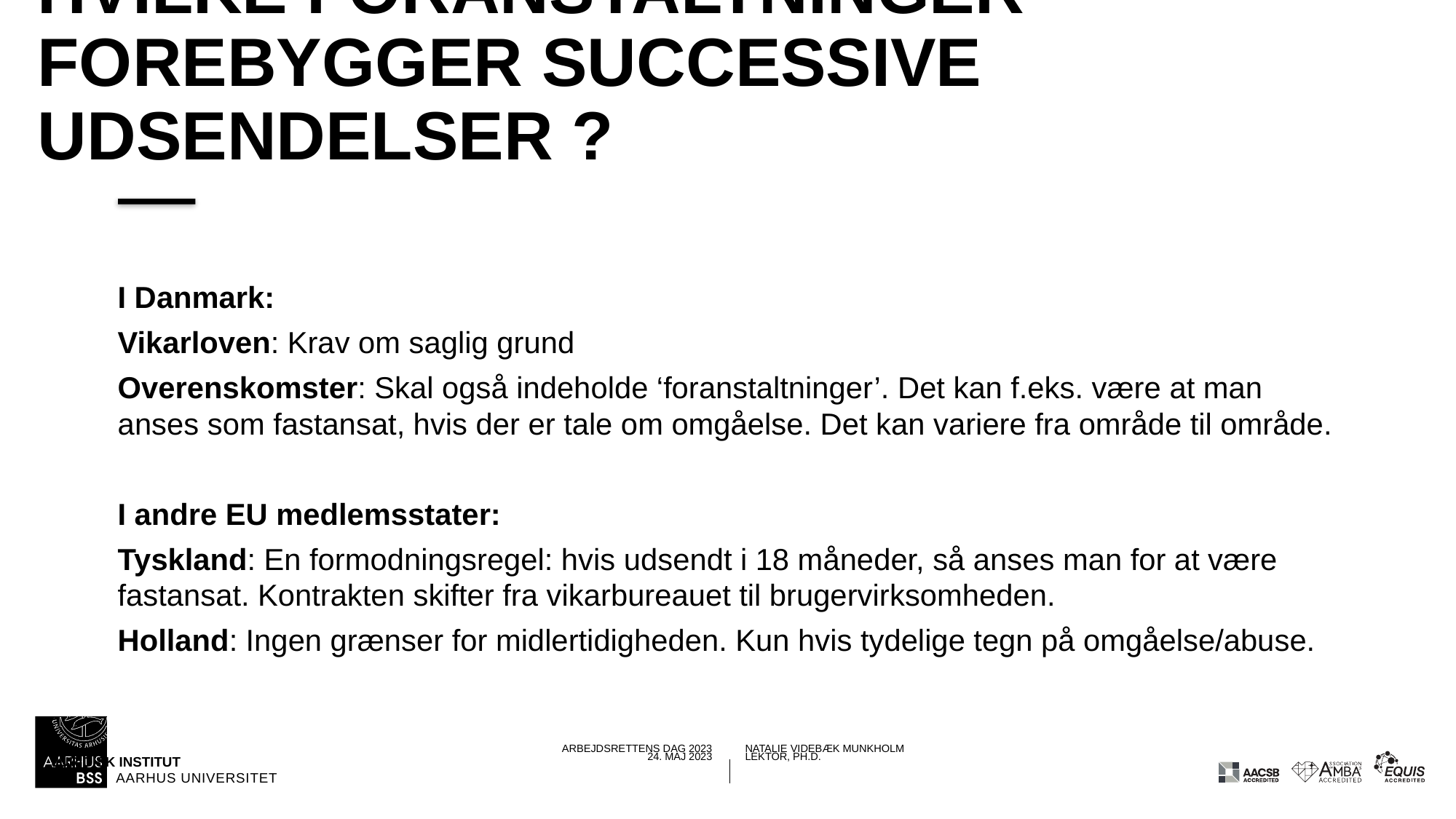

# Hvilke foranstaltninger forebygger successive udsendelser ?

I Danmark:
Vikarloven: Krav om saglig grund
Overenskomster: Skal også indeholde ‘foranstaltninger’. Det kan f.eks. være at man anses som fastansat, hvis der er tale om omgåelse. Det kan variere fra område til område.

I andre EU medlemsstater:
Tyskland: En formodningsregel: hvis udsendt i 18 måneder, så anses man for at være fastansat. Kontrakten skifter fra vikarbureauet til brugervirksomheden.
Holland: Ingen grænser for midlertidigheden. Kun hvis tydelige tegn på omgåelse/abuse.

31/05/202324-05-2023